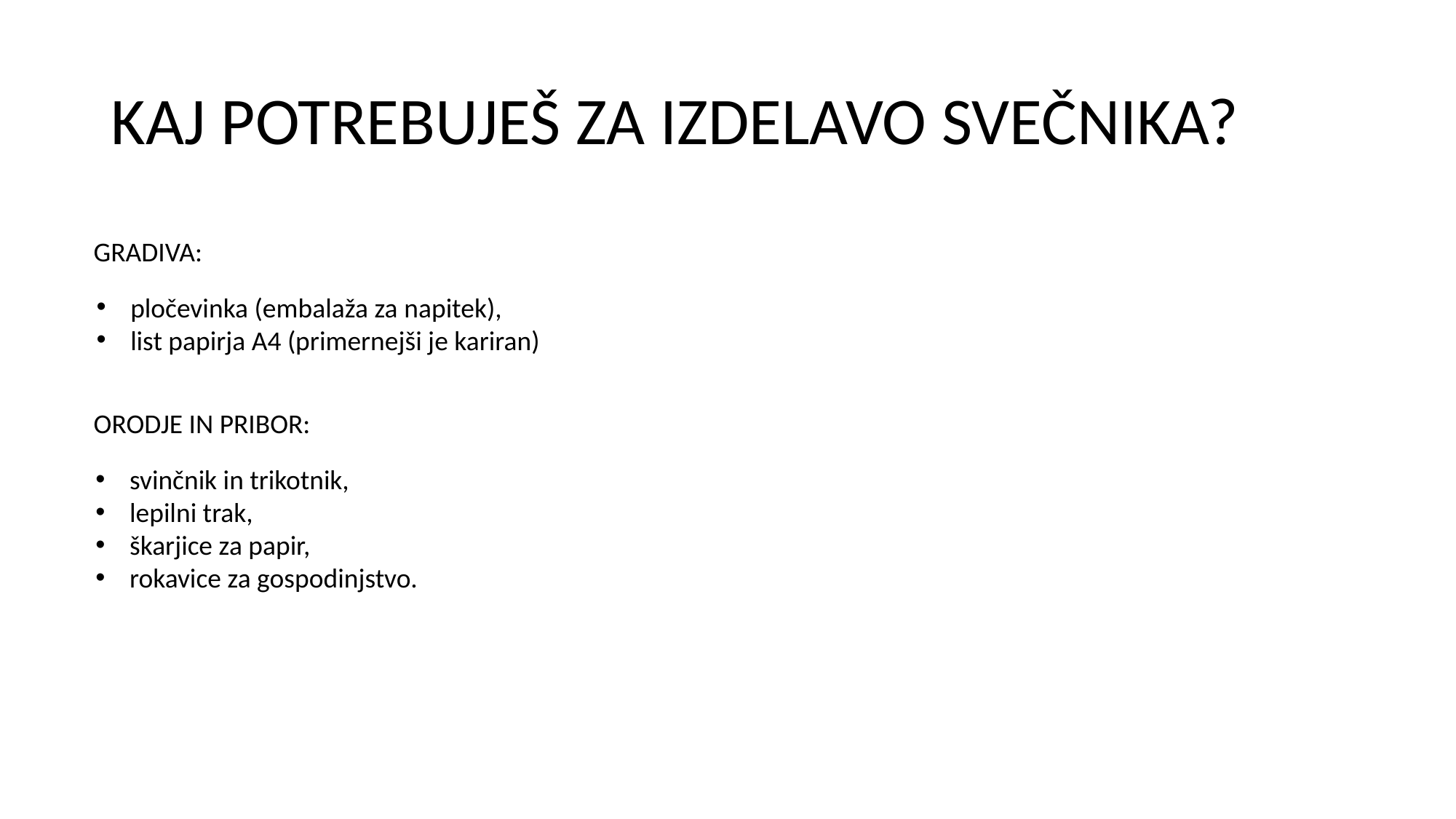

# KAJ POTREBUJEŠ ZA IZDELAVO SVEČNIKA?
GRADIVA:
pločevinka (embalaža za napitek),
list papirja A4 (primernejši je kariran)
ORODJE IN PRIBOR:
svinčnik in trikotnik,
lepilni trak,
škarjice za papir,
rokavice za gospodinjstvo.